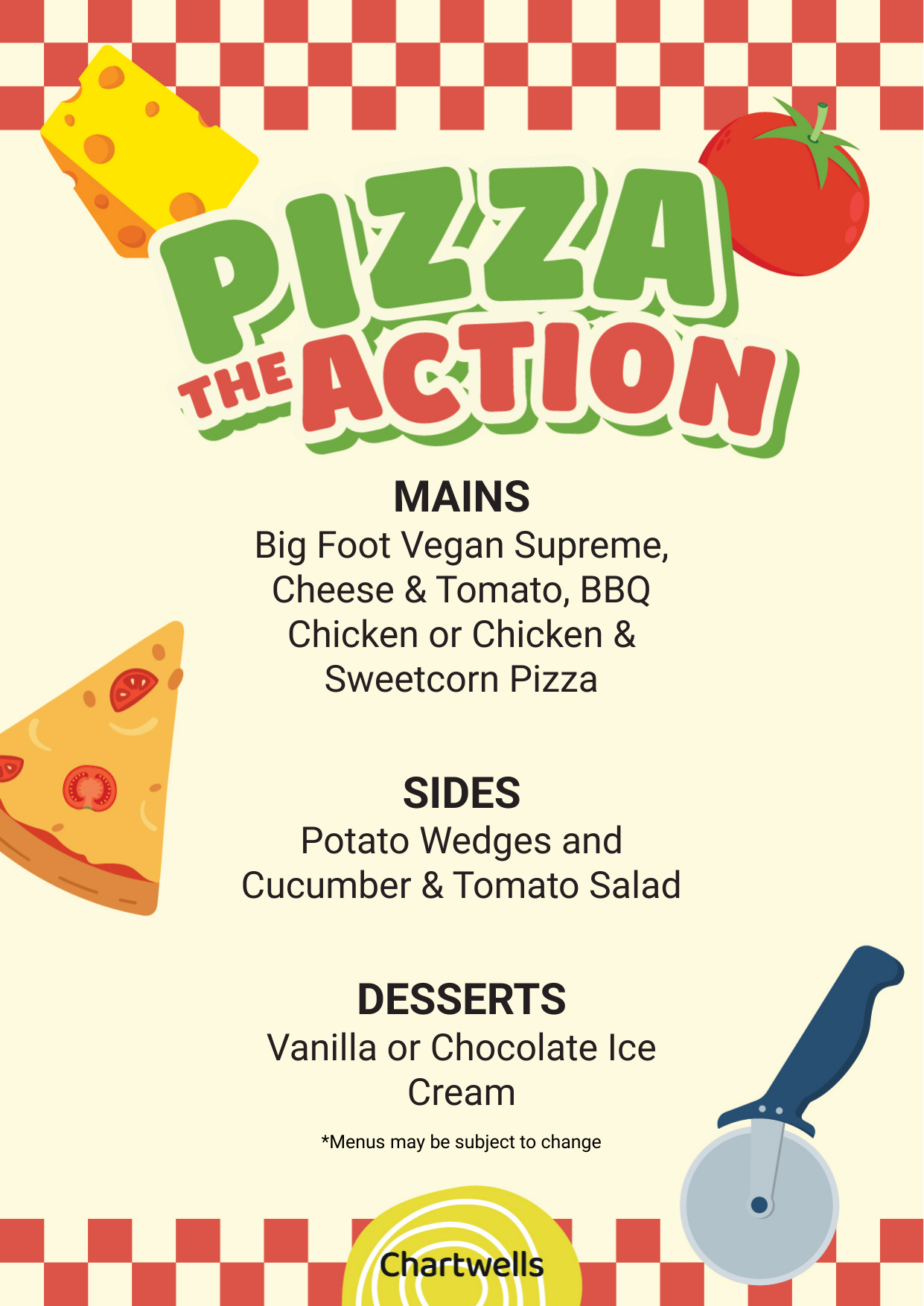

MAINS
Big Foot Vegan Supreme, Cheese & Tomato, BBQ Chicken or Chicken & Sweetcorn Pizza

SIDES
Potato Wedges and Cucumber & Tomato Salad

DESSERTS
Vanilla or Chocolate Ice Cream
*Menus may be subject to change